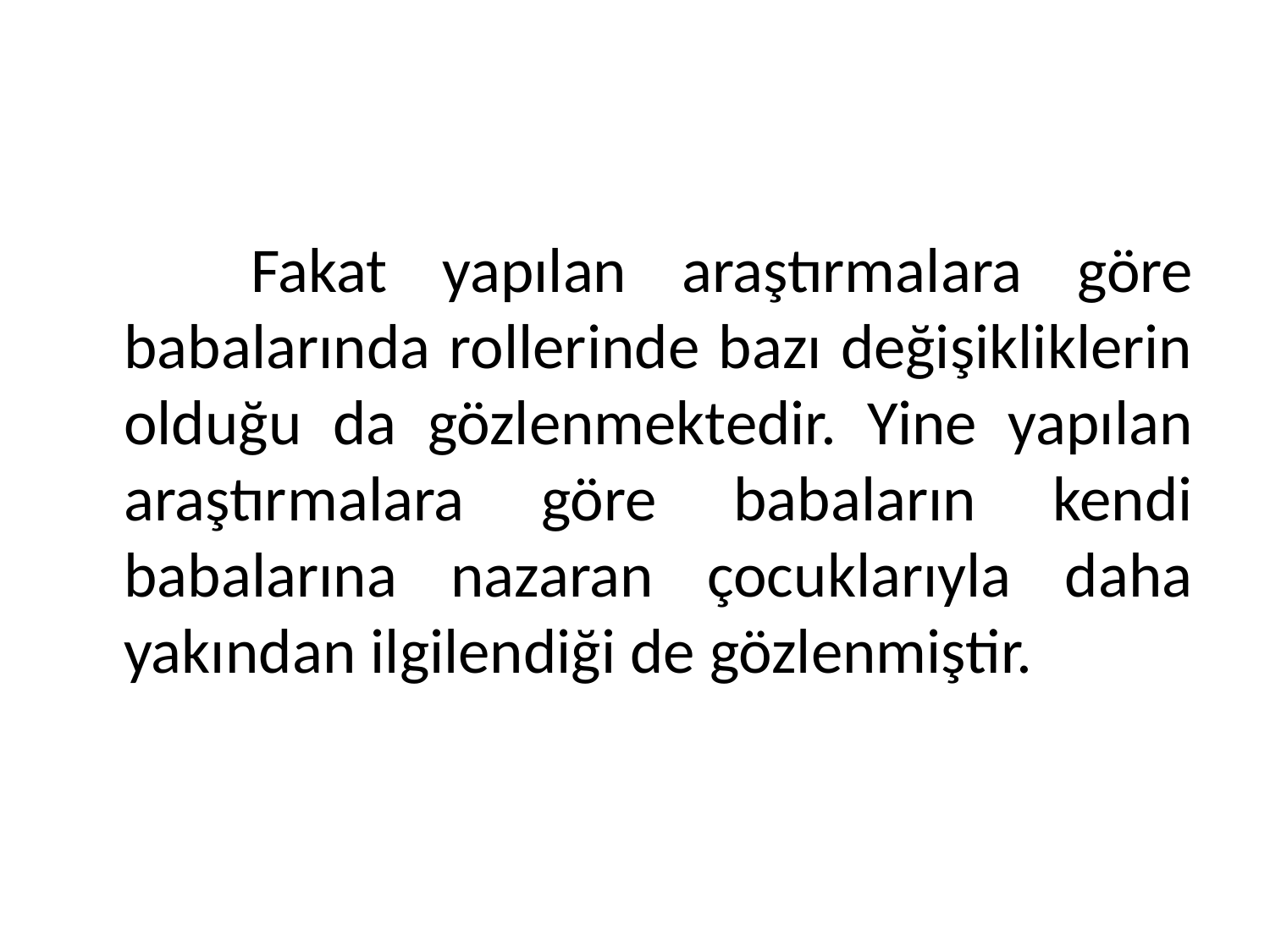

#
		Fakat yapılan araştırmalara göre babalarında rollerinde bazı değişikliklerin olduğu da gözlenmektedir. Yine yapılan araştırmalara göre babaların kendi babalarına nazaran çocuklarıyla daha yakından ilgilendiği de gözlenmiştir.